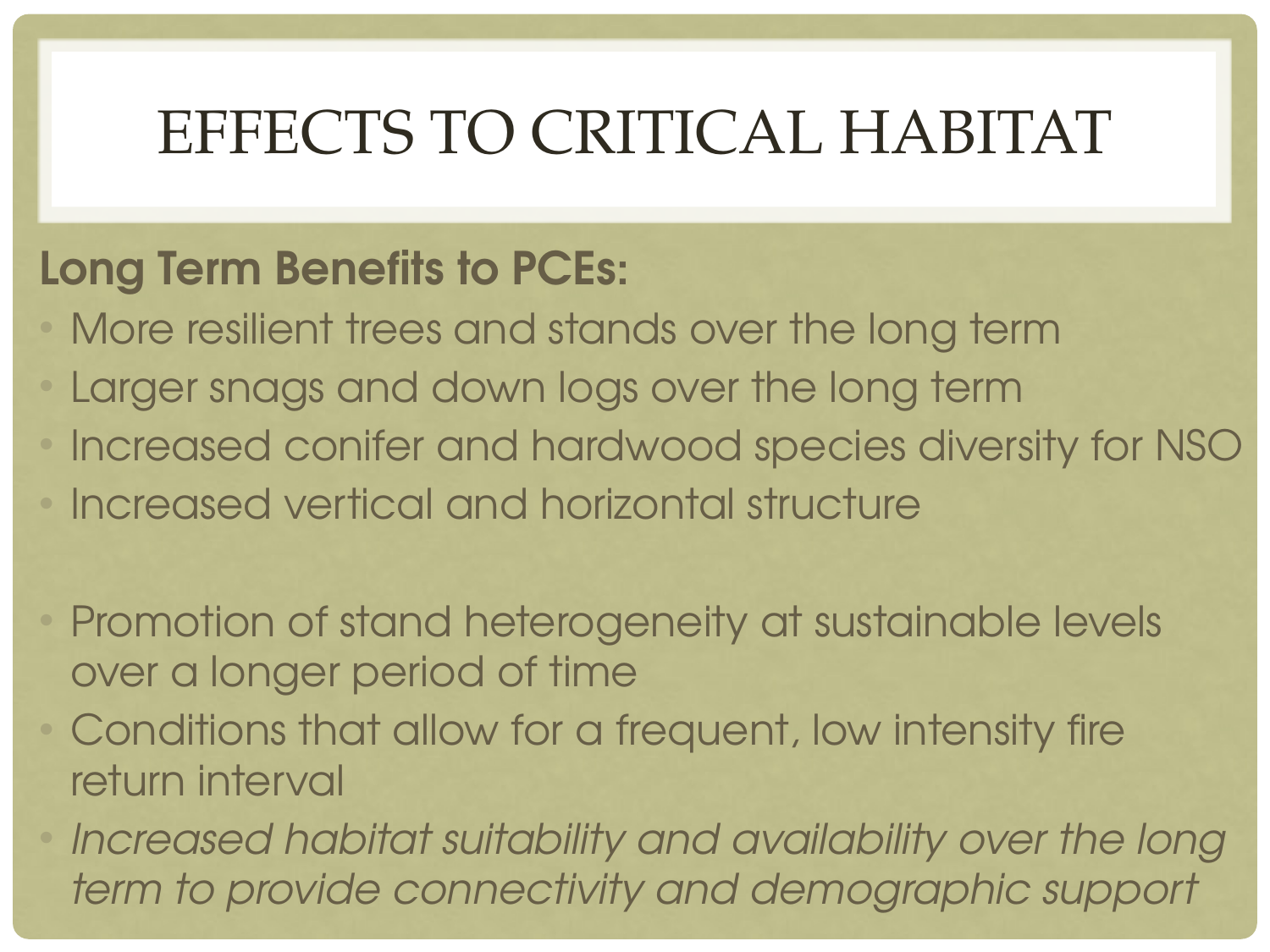

# Effects to Critical habitat
Long Term Benefits to PCEs:
More resilient trees and stands over the long term
Larger snags and down logs over the long term
Increased conifer and hardwood species diversity for NSO
Increased vertical and horizontal structure

Promotion of stand heterogeneity at sustainable levels over a longer period of time
Conditions that allow for a frequent, low intensity fire return interval
Increased habitat suitability and availability over the long term to provide connectivity and demographic support